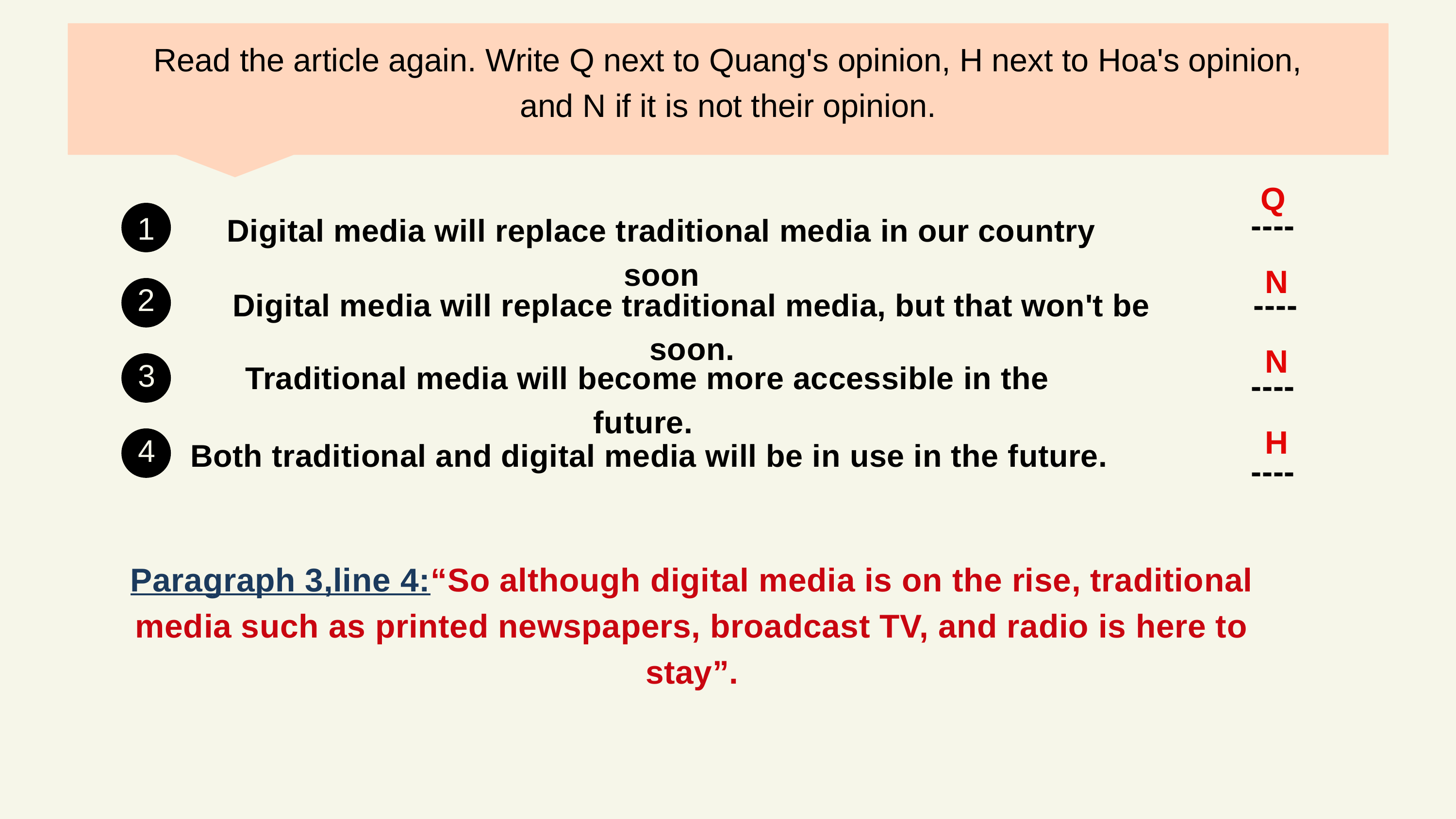

Read the article again. Write Q next to Quang's opinion, H next to Hoa's opinion, and N if it is not their opinion.
Q
----
1

Digital media will replace traditional media in our country soon
N
2
----

Digital media will replace traditional media, but that won't be soon.
N
3
 Traditional media will become more accessible in the future.

----
H
4

Both traditional and digital media will be in use in the future.
----
Paragraph 3,line 4:“So although digital media is on the rise, traditional media such as printed newspapers, broadcast TV, and radio is here to stay”.